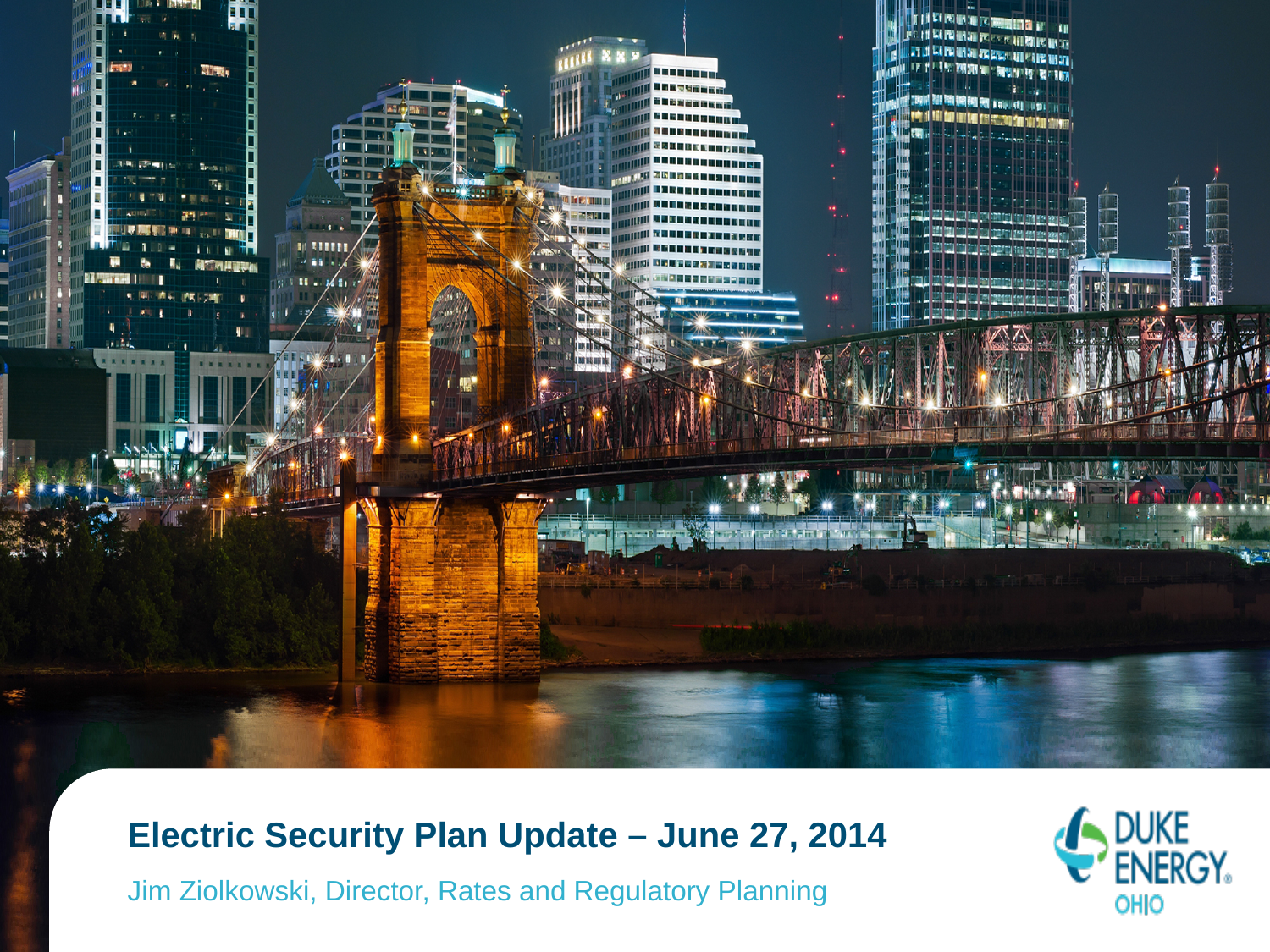

# Electric Security Plan Update – June 27, 2014
Jim Ziolkowski, Director, Rates and Regulatory Planning